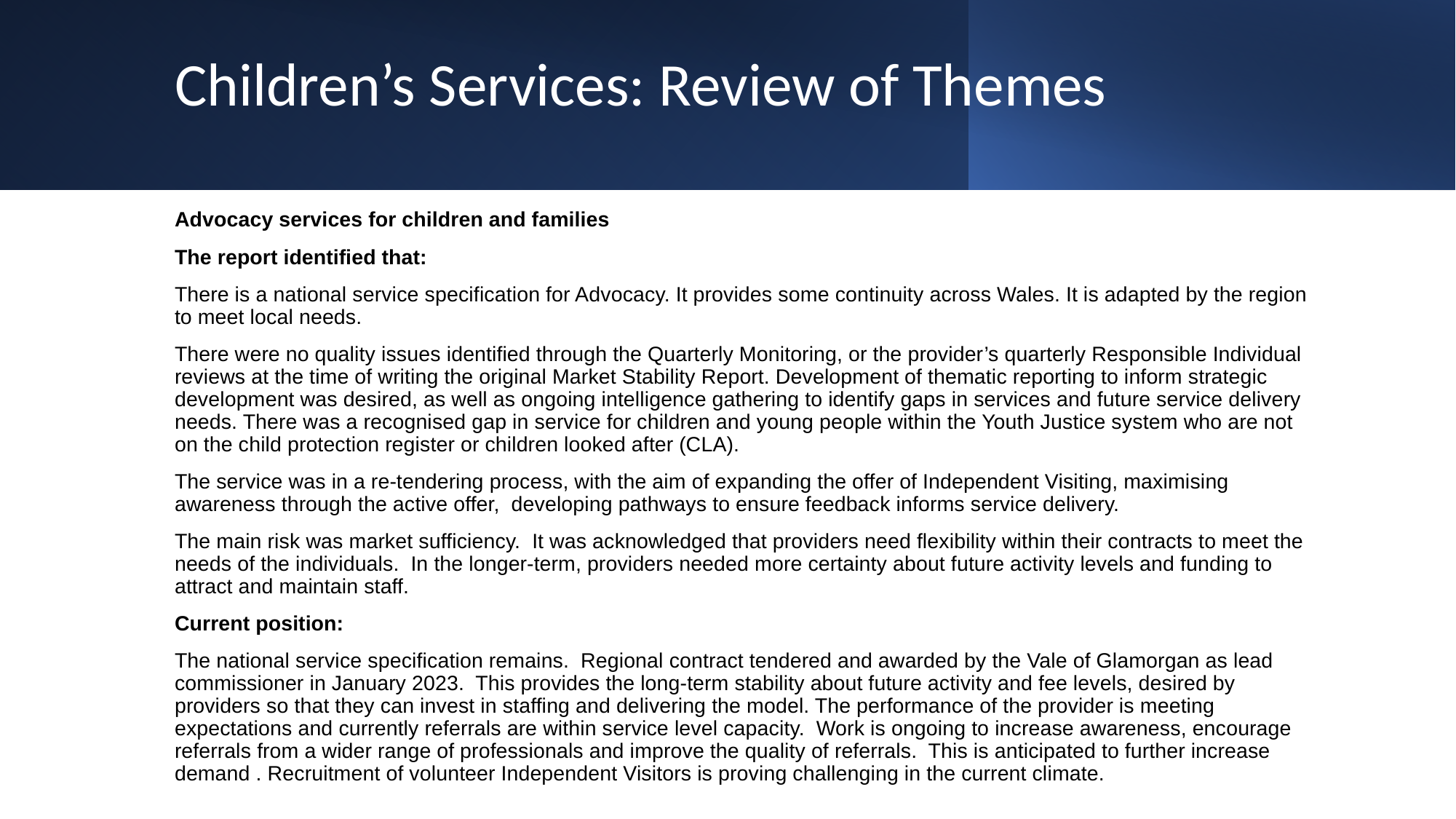

# Children’s Services: Review of Themes
Advocacy services for children and families
The report identified that:
There is a national service specification for Advocacy. It provides some continuity across Wales. It is adapted by the region to meet local needs.
There were no quality issues identified through the Quarterly Monitoring, or the provider’s quarterly Responsible Individual reviews at the time of writing the original Market Stability Report. Development of thematic reporting to inform strategic development was desired, as well as ongoing intelligence gathering to identify gaps in services and future service delivery needs. There was a recognised gap in service for children and young people within the Youth Justice system who are not on the child protection register or children looked after (CLA).
The service was in a re-tendering process, with the aim of expanding the offer of Independent Visiting, maximising awareness through the active offer,  developing pathways to ensure feedback informs service delivery.
The main risk was market sufficiency.  It was acknowledged that providers need flexibility within their contracts to meet the needs of the individuals.  In the longer-term, providers needed more certainty about future activity levels and funding to attract and maintain staff.
Current position:
The national service specification remains.  Regional contract tendered and awarded by the Vale of Glamorgan as lead commissioner in January 2023.  This provides the long-term stability about future activity and fee levels, desired by providers so that they can invest in staffing and delivering the model. The performance of the provider is meeting expectations and currently referrals are within service level capacity.  Work is ongoing to increase awareness, encourage referrals from a wider range of professionals and improve the quality of referrals.  This is anticipated to further increase demand . Recruitment of volunteer Independent Visitors is proving challenging in the current climate.